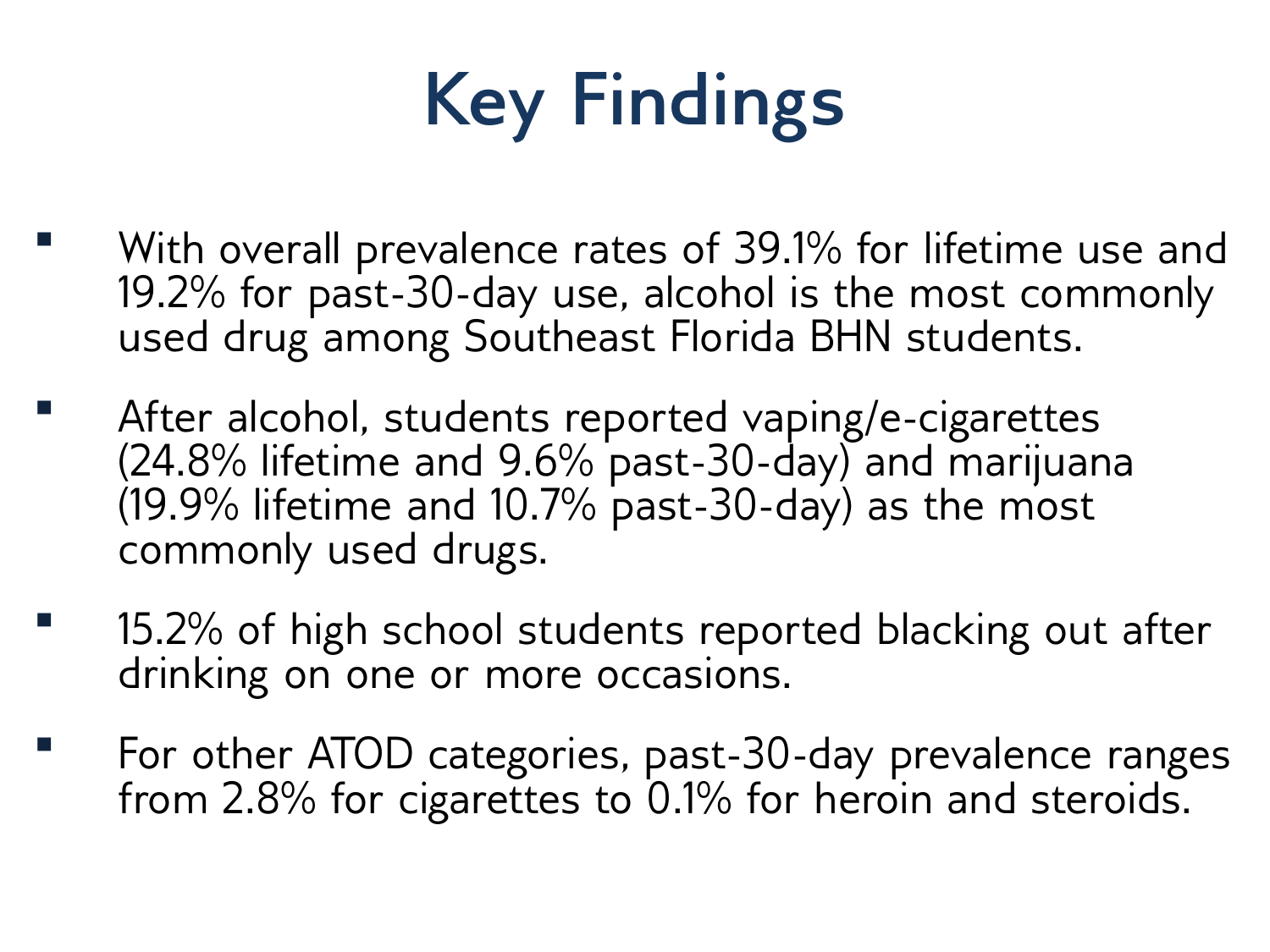

Key Findings
With overall prevalence rates of 39.1% for lifetime use and 19.2% for past-30-day use, alcohol is the most commonly used drug among Southeast Florida BHN students.
After alcohol, students reported vaping/e-cigarettes (24.8% lifetime and 9.6% past-30-day) and marijuana (19.9% lifetime and 10.7% past-30-day) as the most commonly used drugs.
15.2% of high school students reported blacking out after drinking on one or more occasions.
For other ATOD categories, past-30-day prevalence ranges from 2.8% for cigarettes to 0.1% for heroin and steroids.